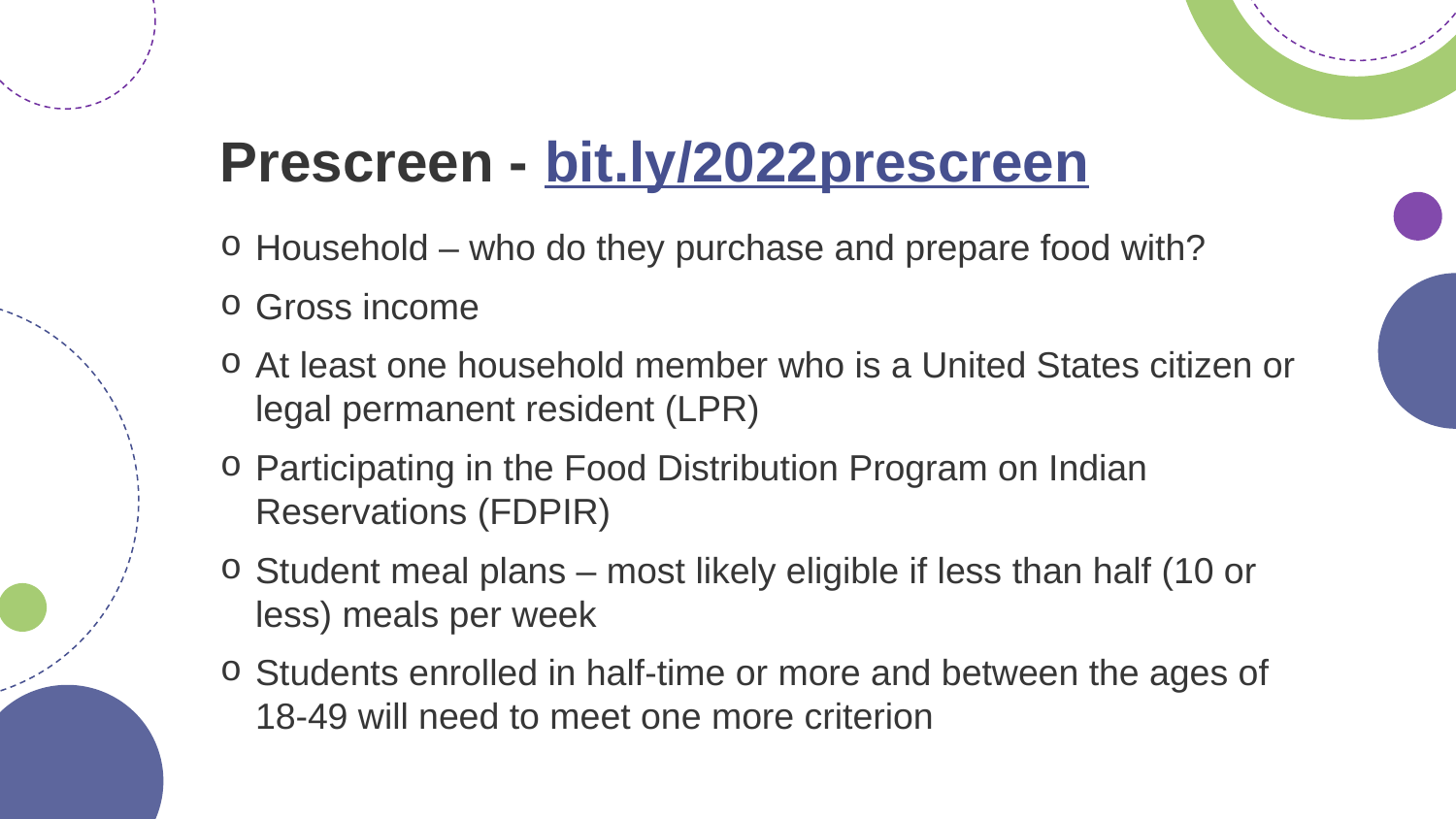

# Prescreen - bit.ly/2022prescreen
Household – who do they purchase and prepare food with?
Gross income
At least one household member who is a United States citizen or legal permanent resident (LPR)
Participating in the Food Distribution Program on Indian Reservations (FDPIR)
Student meal plans – most likely eligible if less than half (10 or less) meals per week
Students enrolled in half-time or more and between the ages of 18-49 will need to meet one more criterion